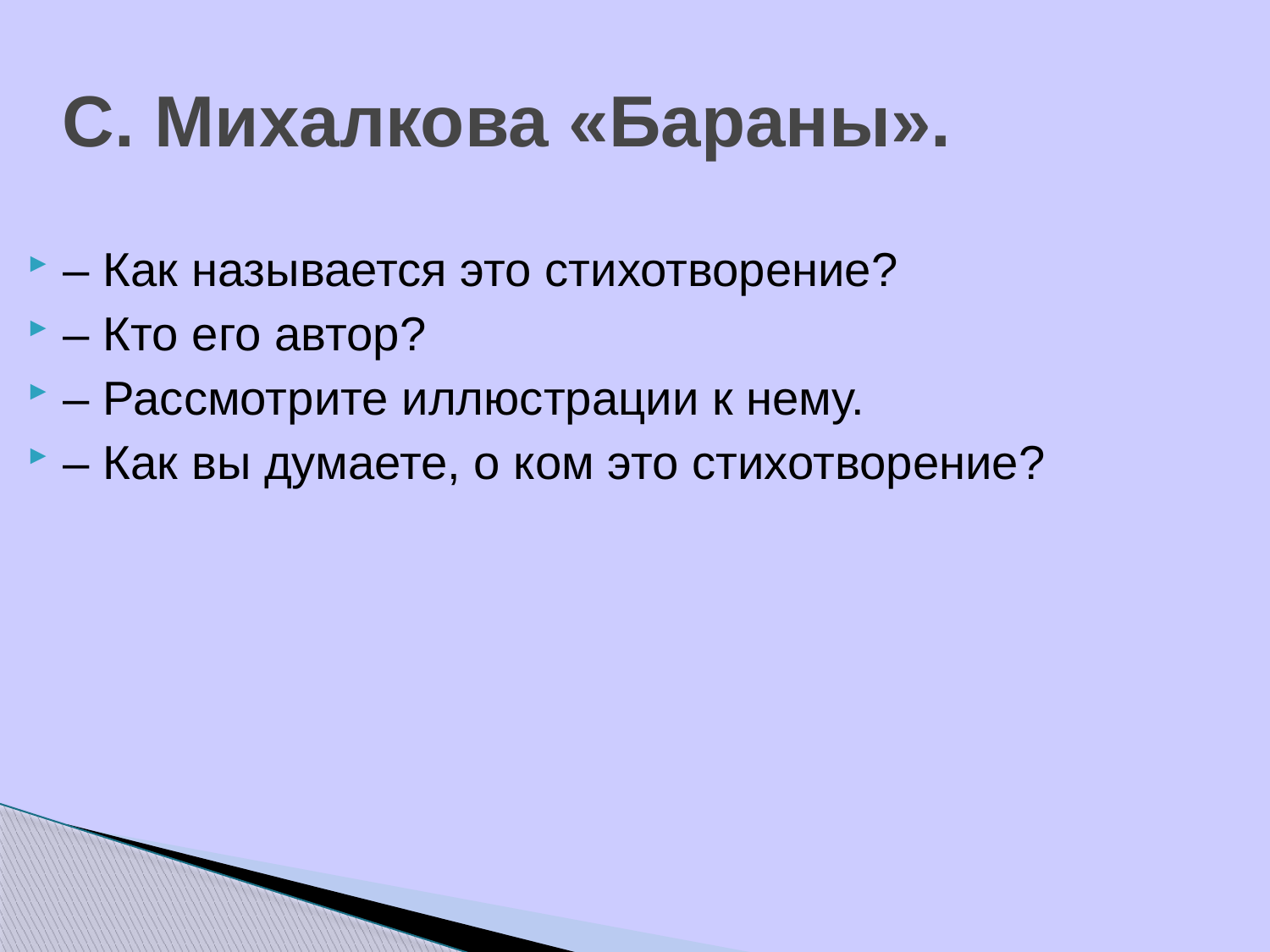

# С. Михалкова «Бараны».

– Как называется это стихотворение?
– Кто его автор?
– Рассмотрите иллюстрации к нему.
– Как вы думаете, о ком это стихотворение?